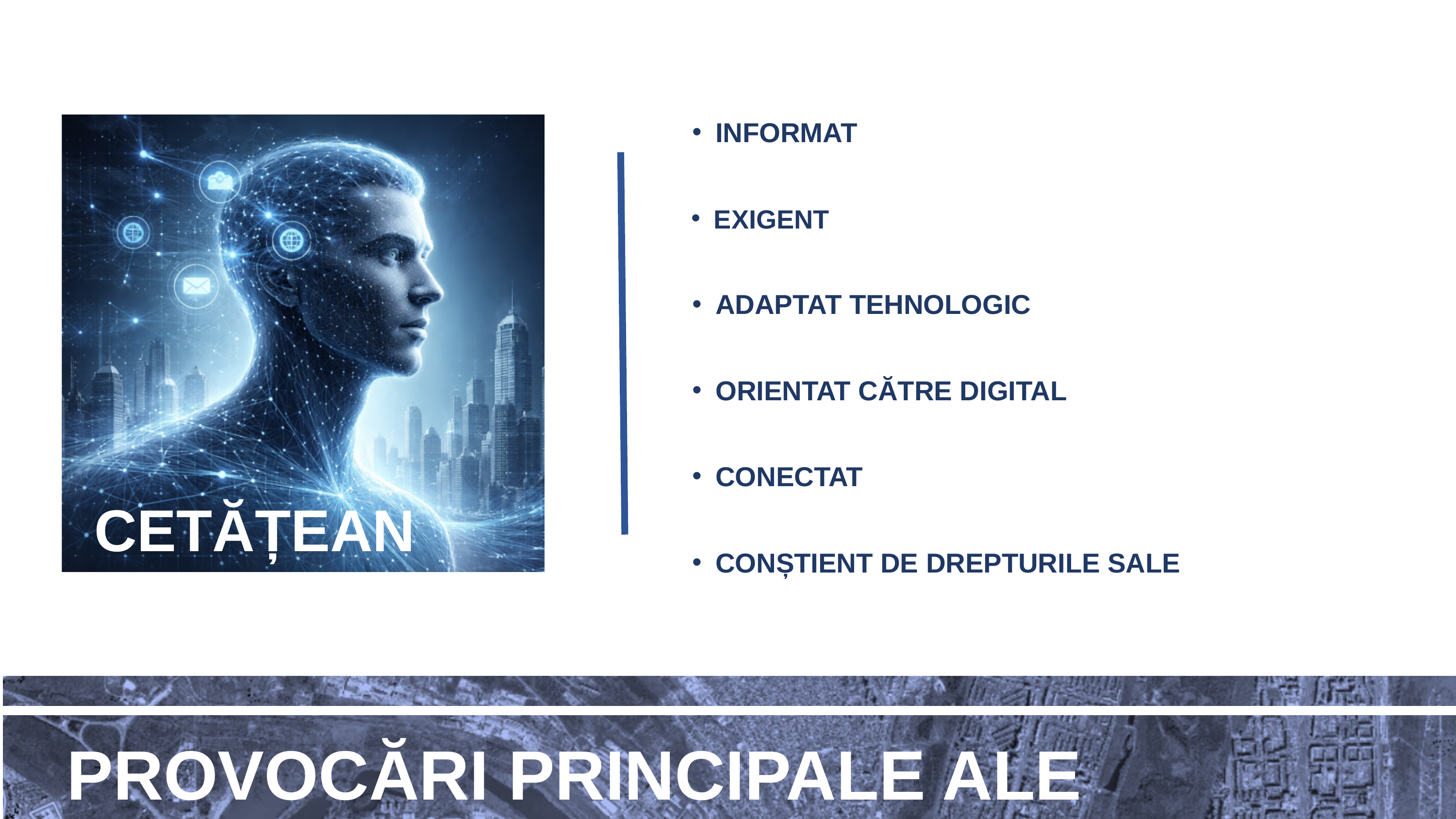

CHIȘINĂU 2040
trebuie construit în jurul unui principiu esențial:

INFORMAT

EXIGENT

ADAPTAT TEHNOLOGIC

ORIENTAT CĂTRE DIGITAL

CONECTAT

CONȘTIENT DE DREPTURILE SALE

CETĂȚEANUL

PROVOCĂRI PRINCIPALE ALE ORAŞULUI